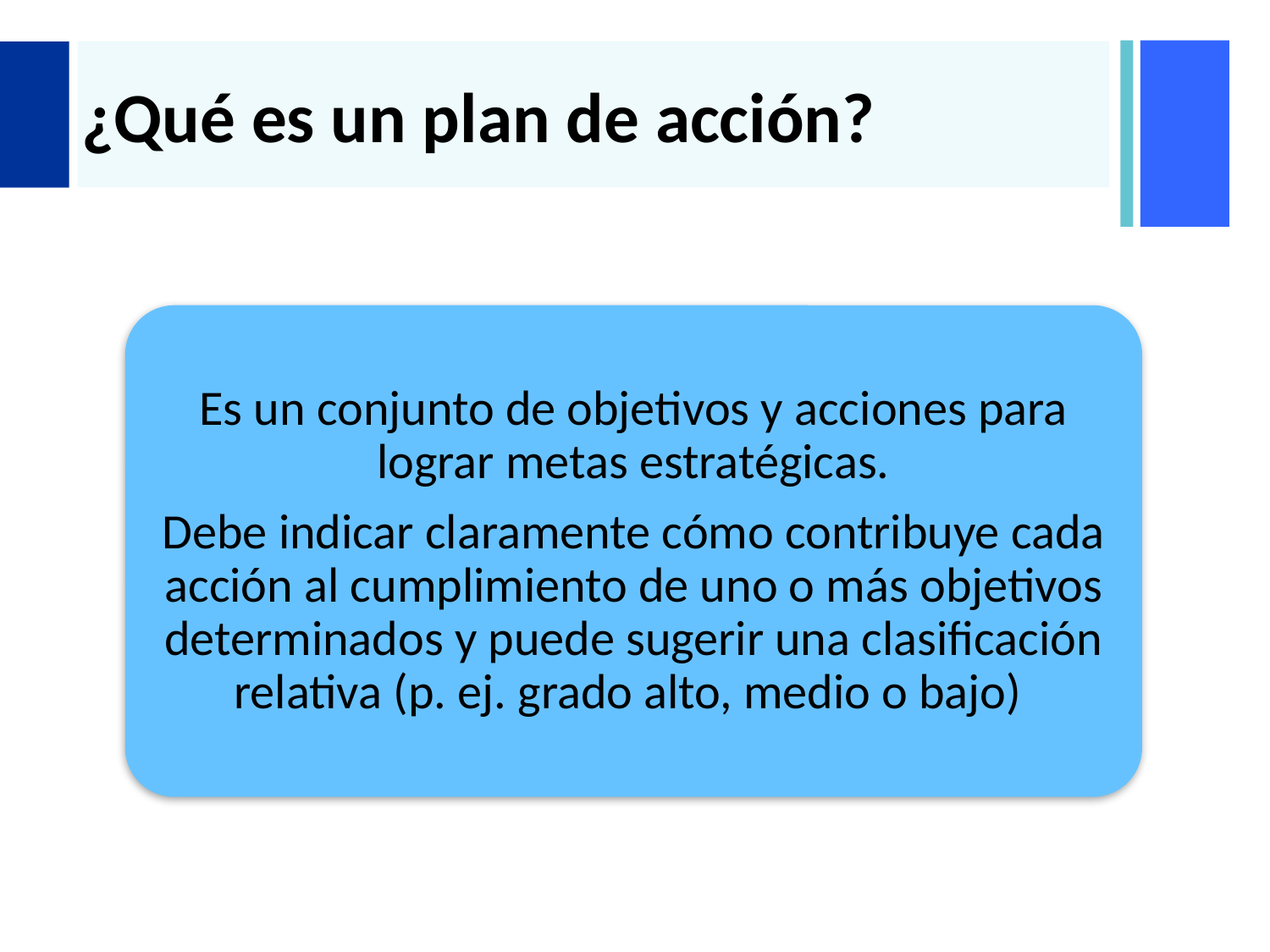

# ¿Qué es un plan de acción?

Es un conjunto de objetivos y acciones para lograr metas estratégicas.
Debe indicar claramente cómo contribuye cada acción al cumplimiento de uno o más objetivos determinados y puede sugerir una clasificación relativa (p. ej. grado alto, medio o bajo)